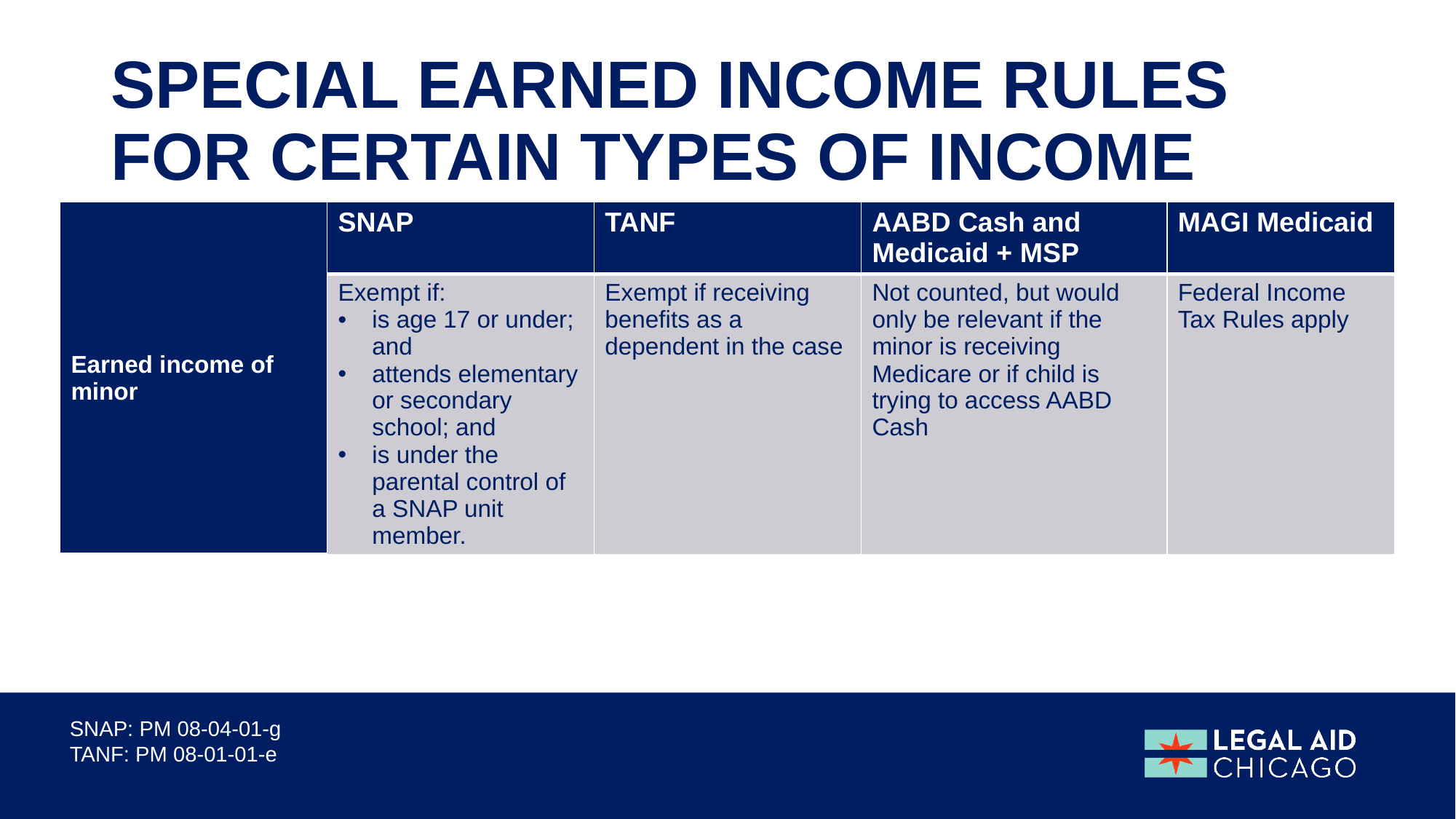

# special earned income rules for certain types of income
| Earned income of minor | SNAP | TANF | AABD Cash and Medicaid + MSP | MAGI Medicaid |
| --- | --- | --- | --- | --- |
|  | Exempt if: is age 17 or under; and attends elementary or secondary school; and is under the parental control of a SNAP unit member. | Exempt if receiving benefits as a dependent in the case | Not counted, but would only be relevant if the minor is receiving Medicare or if child is trying to access AABD Cash | Federal Income Tax Rules apply |
SNAP: PM 08-04-01-g
TANF: PM 08-01-01-e